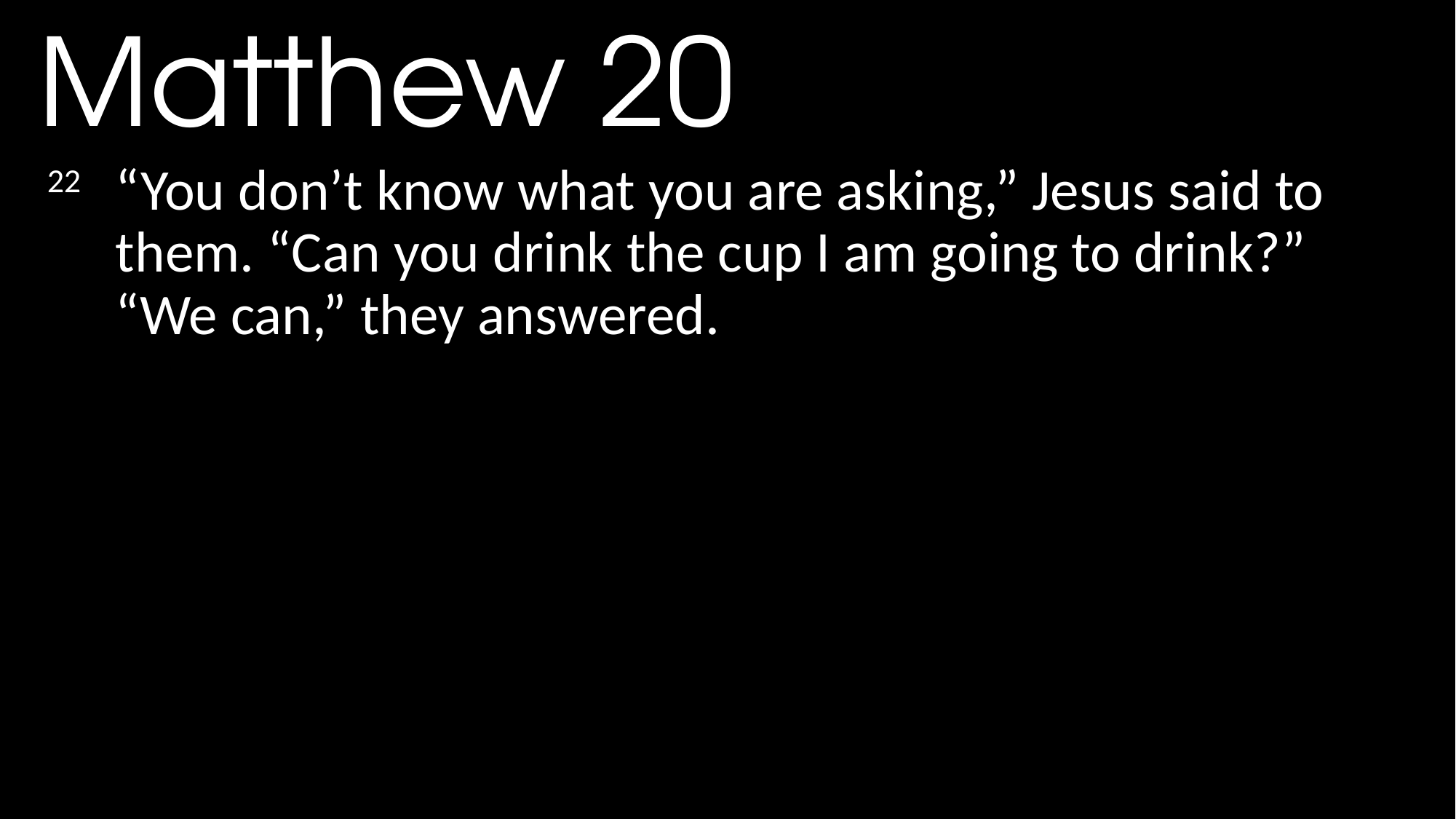

Matthew 20
22 	“You don’t know what you are asking,” Jesus said to them. “Can you drink the cup I am going to drink?”
	“We can,” they answered.